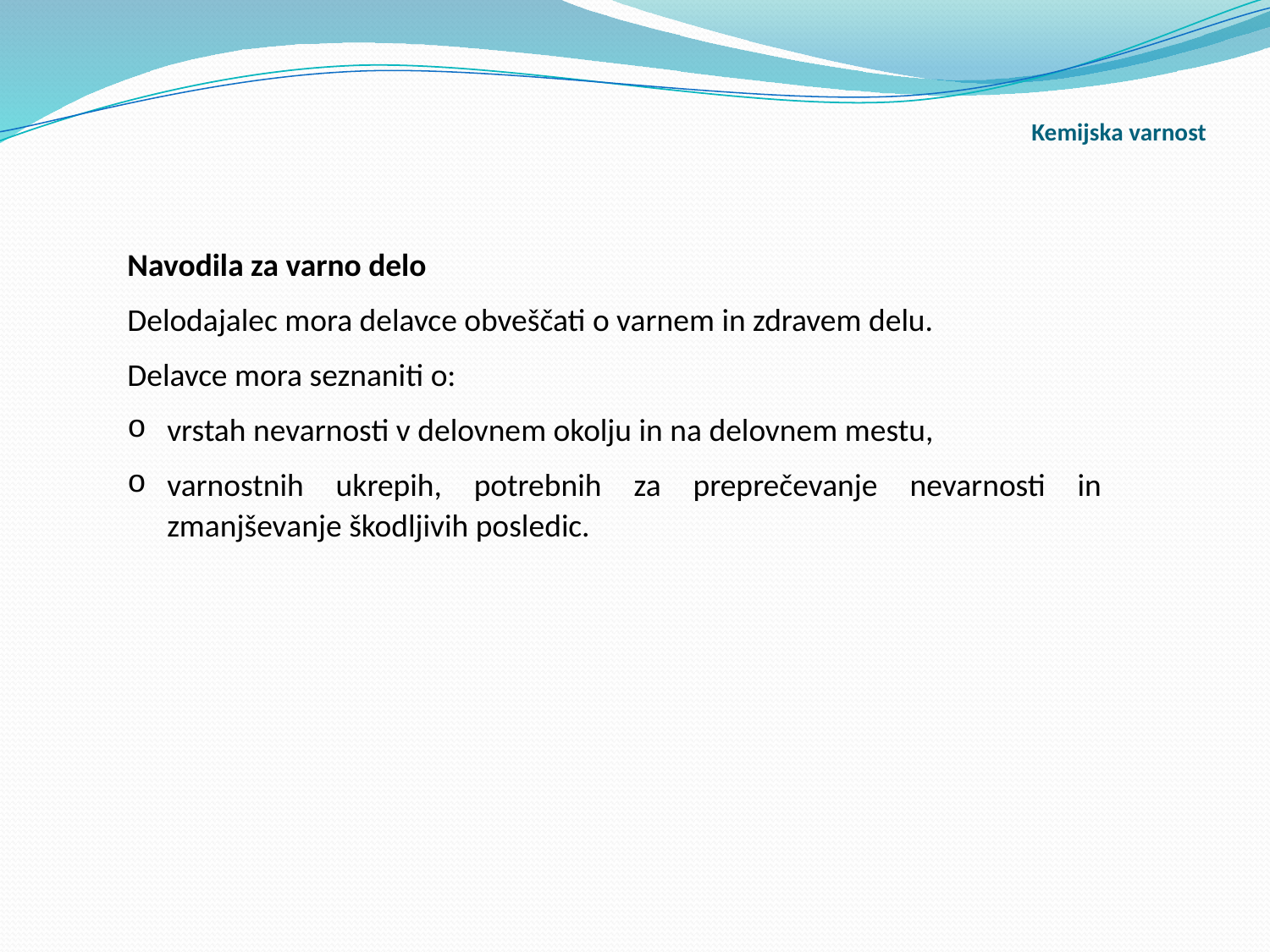

# Kemijska varnost

Navodila za varno delo
Delodajalec mora delavce obveščati o varnem in zdravem delu.
Delavce mora seznaniti o:
vrstah nevarnosti v delovnem okolju in na delovnem mestu,
varnostnih ukrepih, potrebnih za preprečevanje nevarnosti in zmanjševanje škodljivih posledic.